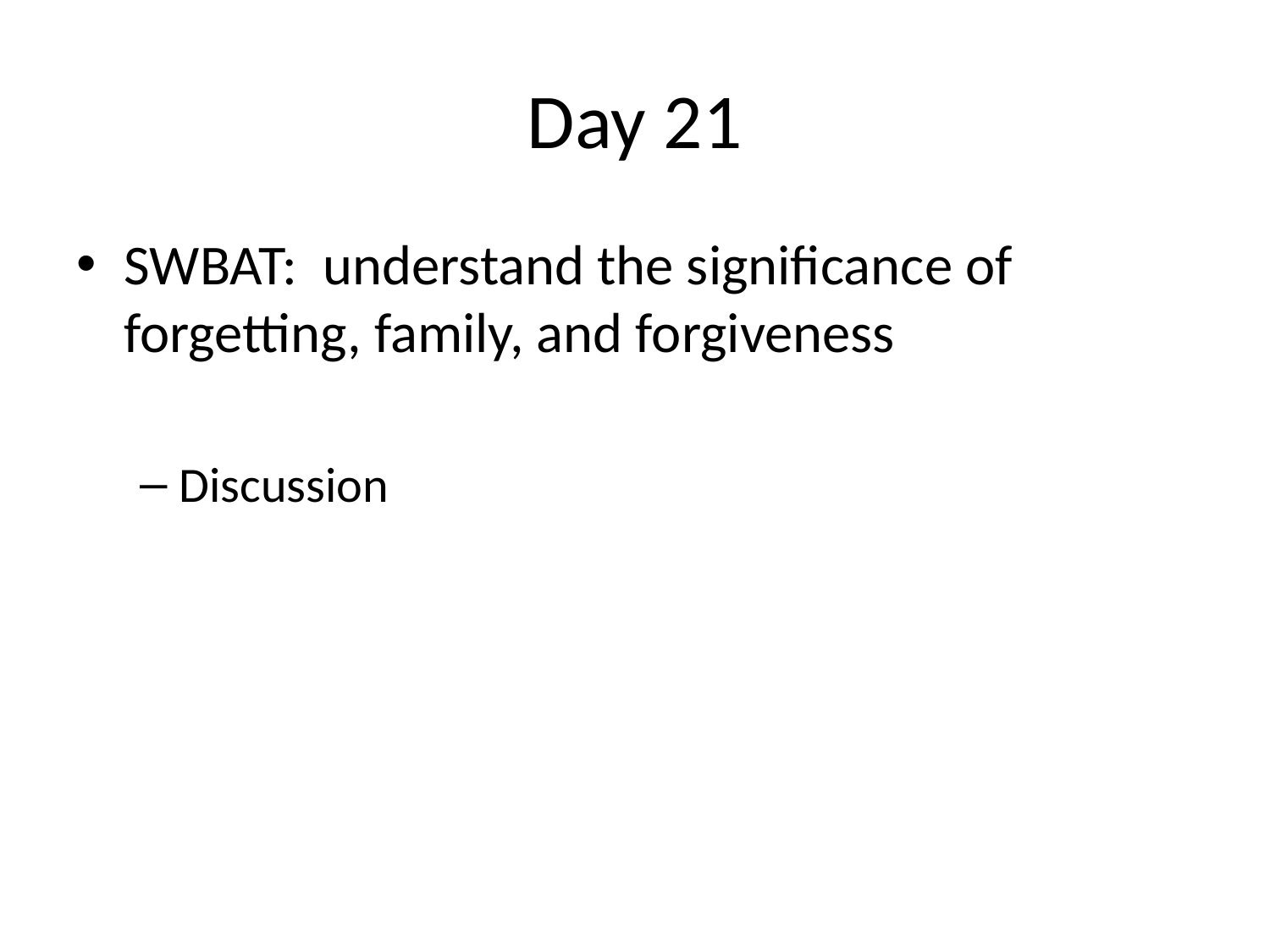

# Day 21
SWBAT:  understand the significance of forgetting, family, and forgiveness

Discussion